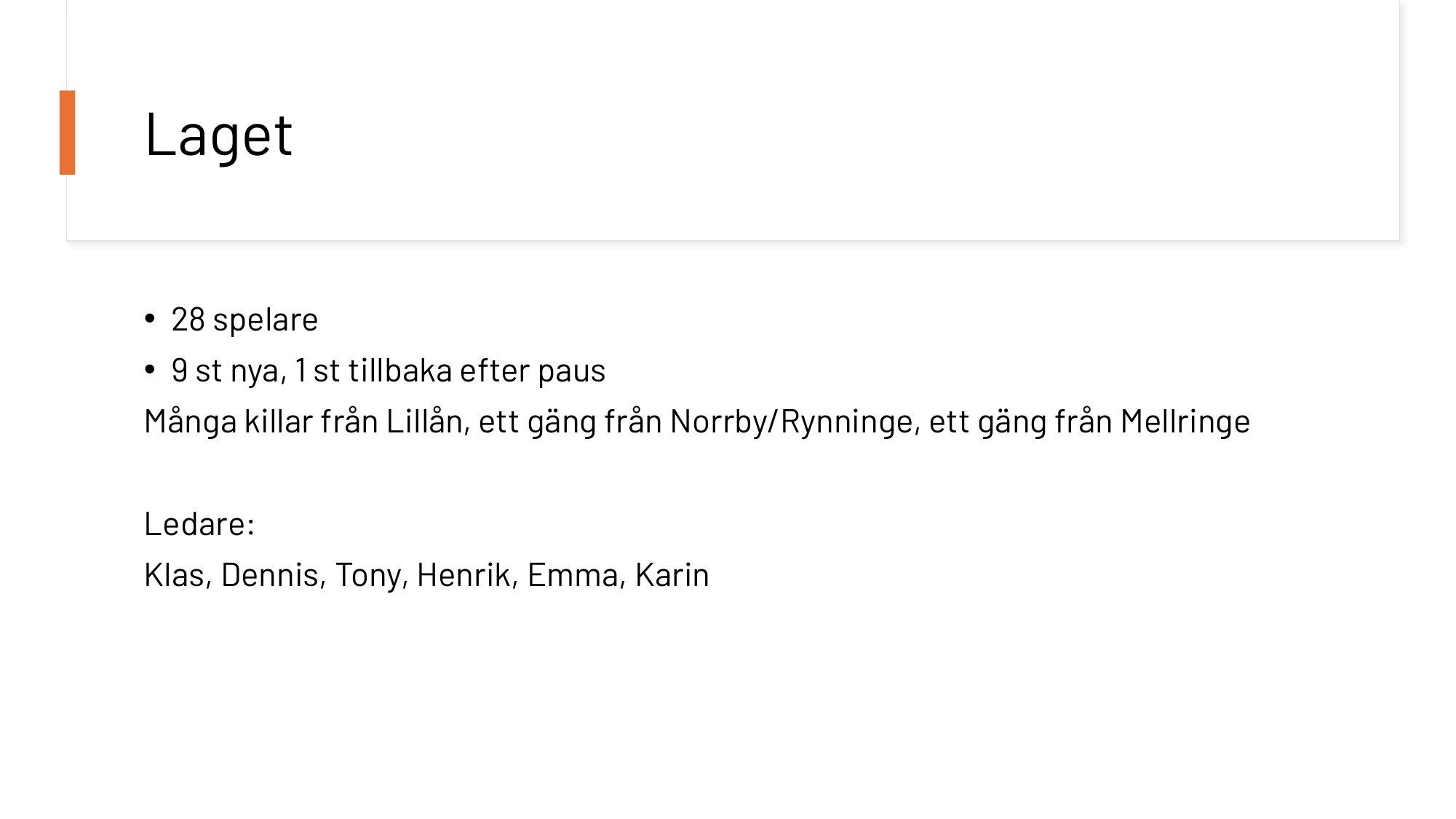

# Laget

28 spelare
9 st nya, 1 st tillbaka efter paus
Många killar från Lillån, ett gäng från Norrby/Rynninge, ett gäng från Mellringe

Ledare:
Klas, Dennis, Tony, Henrik, Emma, Karin